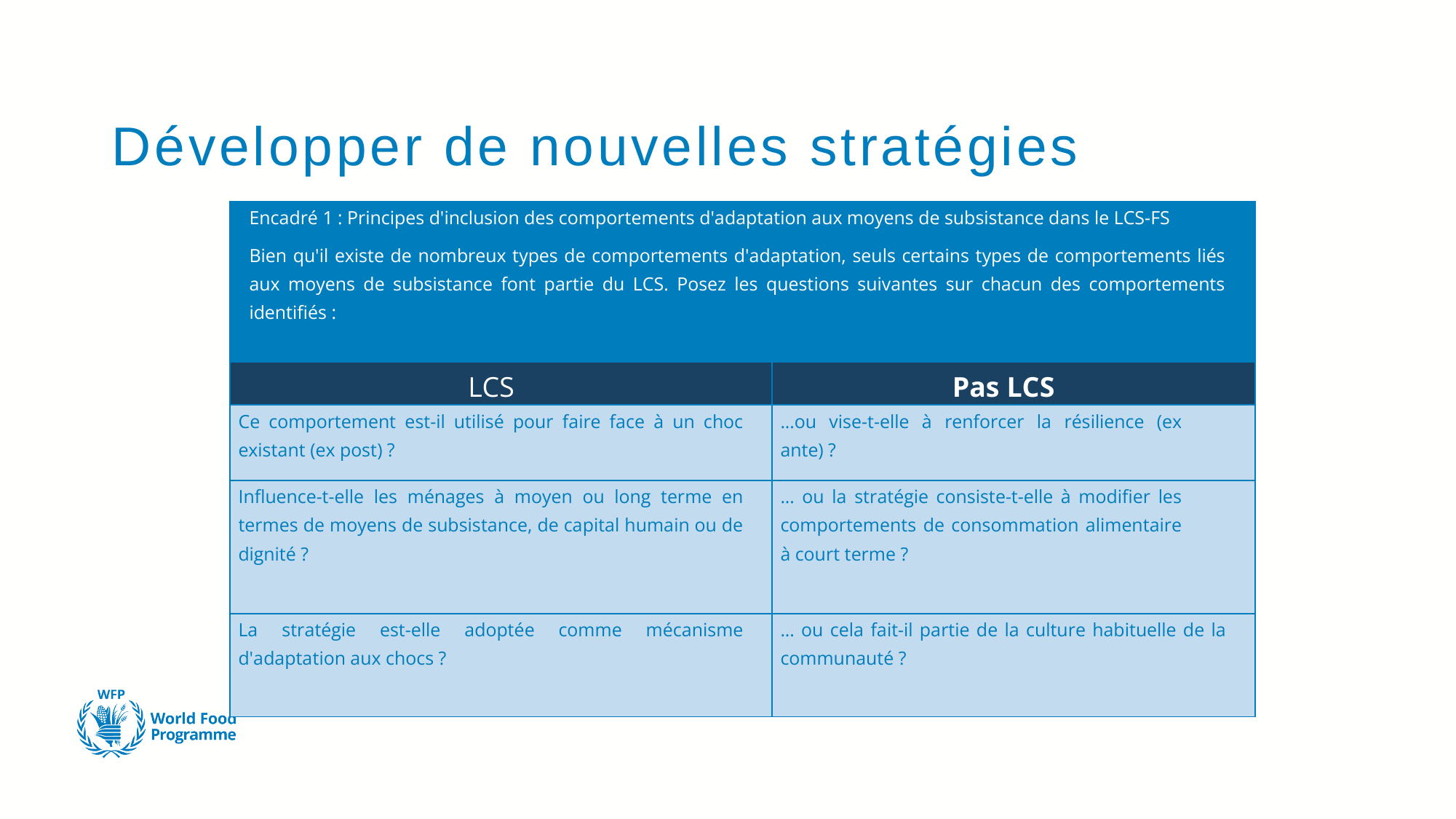

# Développer de nouvelles stratégies
| Encadré 1 : Principes d'inclusion des comportements d'adaptation aux moyens de subsistance dans le LCS-FS Bien qu'il existe de nombreux types de comportements d'adaptation, seuls certains types de comportements liés aux moyens de subsistance font partie du LCS. Posez les questions suivantes sur chacun des comportements identifiés : |  |
| --- | --- |
| LCS | Pas LCS |
| Ce comportement est-il utilisé pour faire face à un choc existant (ex post) ? | ...ou vise-t-elle à renforcer la résilience (ex ante) ? |
| Influence-t-elle les ménages à moyen ou long terme en termes de moyens de subsistance, de capital humain ou de dignité ? | ... ou la stratégie consiste-t-elle à modifier les comportements de consommation alimentaire à court terme ? |
| La stratégie est-elle adoptée comme mécanisme d'adaptation aux chocs ? | ... ou cela fait-il partie de la culture habituelle de la communauté ? |